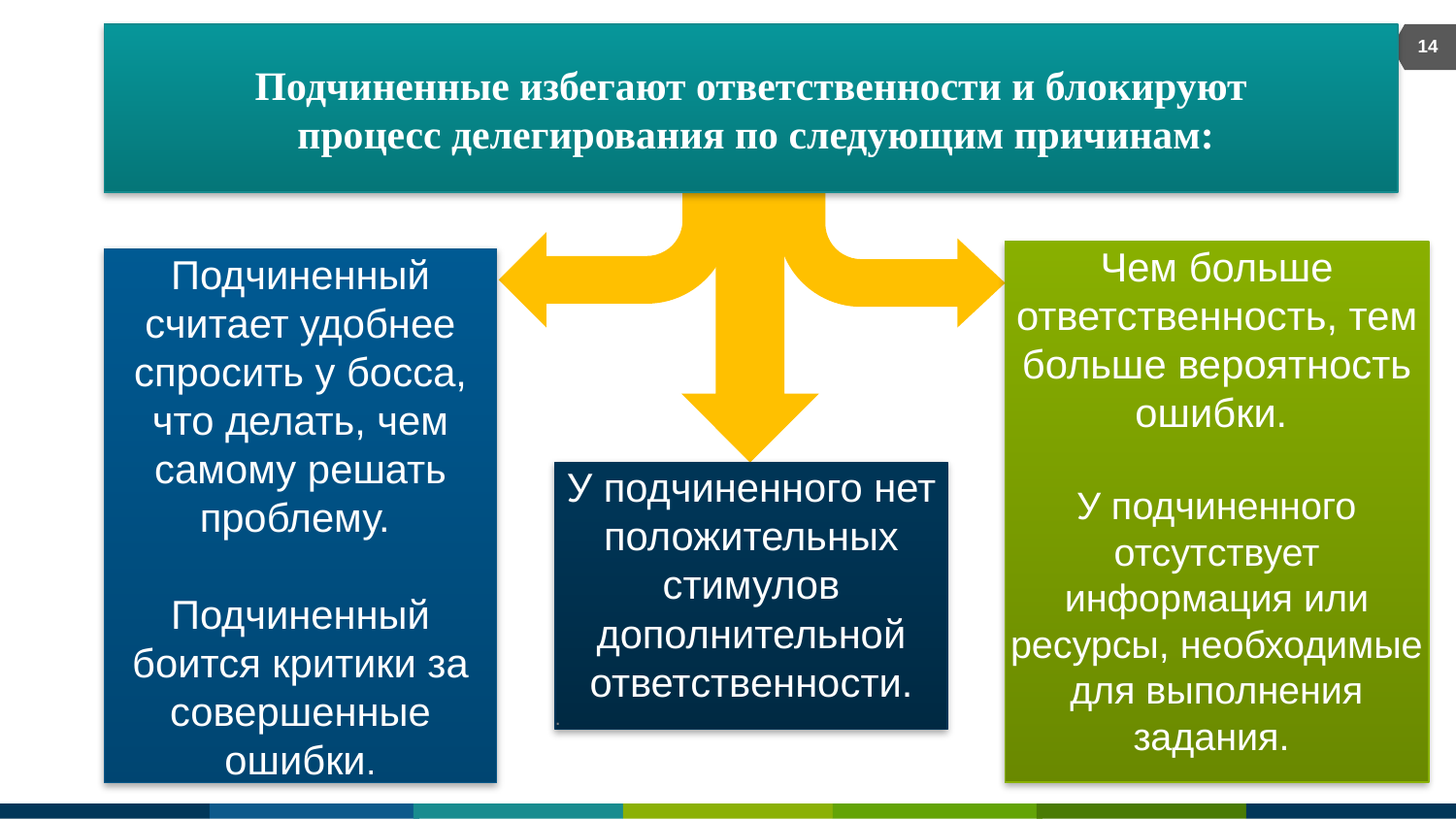

# Подчиненные избегают ответственности и блокируют процесс делегирования по следующим причинам:
14

Чем больше ответственность, тем больше вероятность ошибки.

У подчиненного отсутствует информация или ресурсы, необходимые для выполнения задания.

Подчиненный считает удобнее спросить у босса, что делать, чем самому решать проблему.

Подчиненный боится критики за совершенные ошибки.
У подчиненного нет положительных стимулов дополнительной ответственности.
.